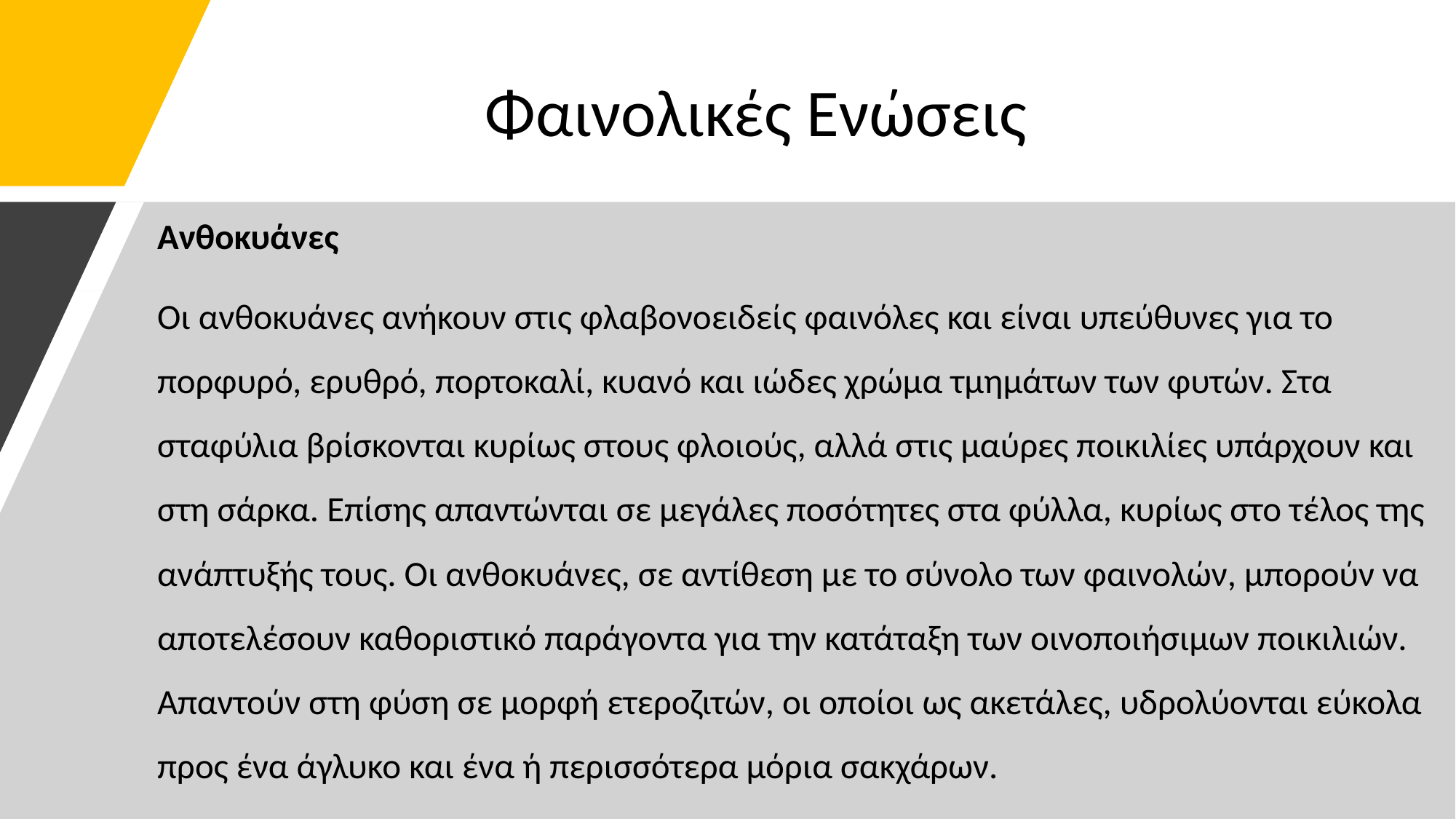

# Φαινολικές Ενώσεις

Ανθοκυάνες
Οι ανθοκυάνες ανήκουν στις φλαβονοειδείς φαινόλες και είναι υπεύθυνες για το πορφυρό, ερυθρό, πορτοκαλί, κυανό και ιώδες χρώμα τμημάτων των φυτών. Στα σταφύλια βρίσκονται κυρίως στους φλοιούς, αλλά στις μαύρες ποικιλίες υπάρχουν και στη σάρκα. Επίσης απαντώνται σε μεγάλες ποσότητες στα φύλλα, κυρίως στο τέλος της ανάπτυξής τους. Οι ανθοκυάνες, σε αντίθεση με το σύνολο των φαινολών, μπορούν να αποτελέσουν καθοριστικό παράγοντα για την κατάταξη των οινοποιήσιμων ποικιλιών. Απαντούν στη φύση σε μορφή ετεροζιτών, οι οποίοι ως ακετάλες, υδρολύονται εύκολα προς ένα άγλυκο και ένα ή περισσότερα μόρια σακχάρων.